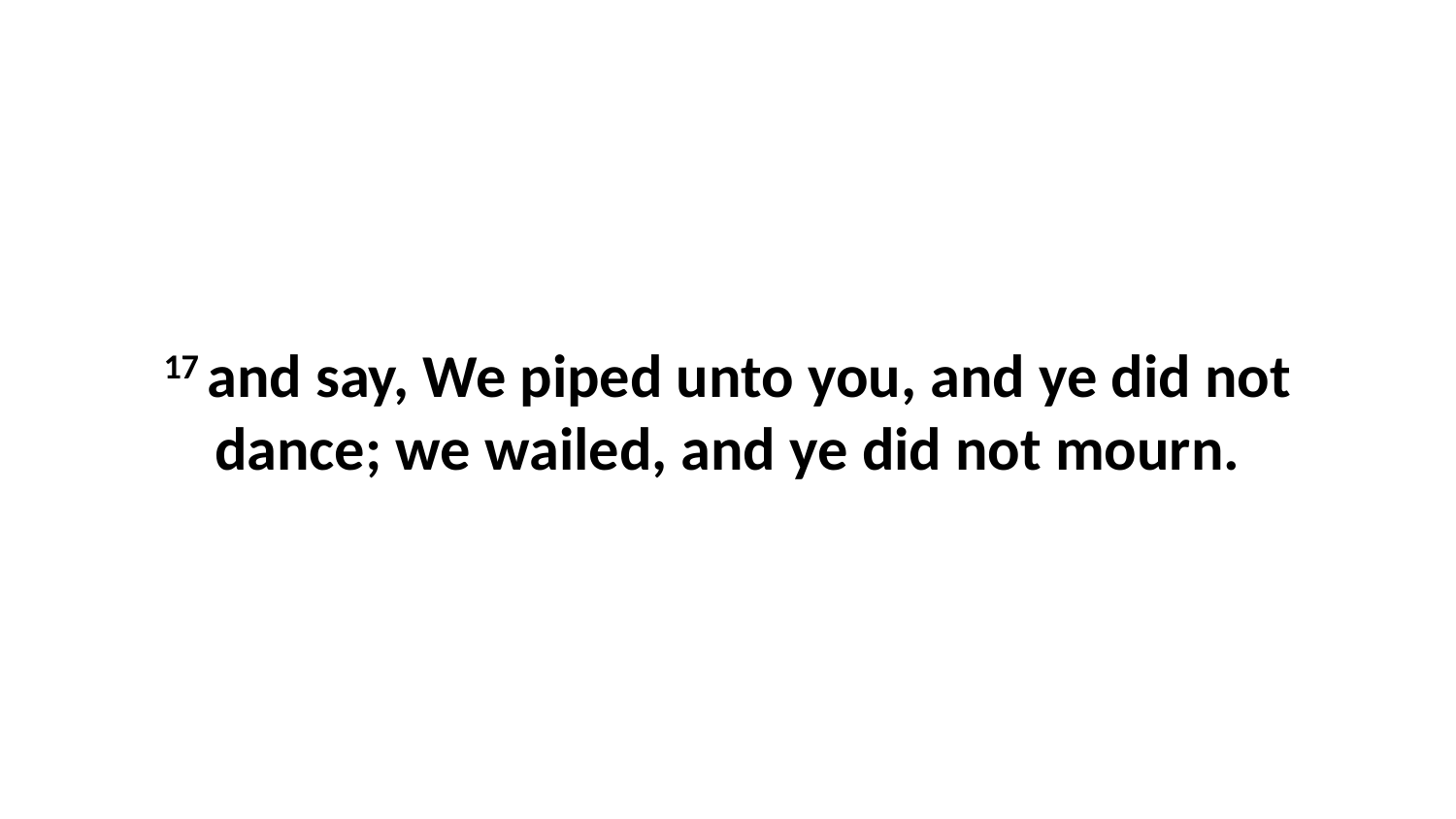

17 and say, We piped unto you, and ye did not dance; we wailed, and ye did not mourn.